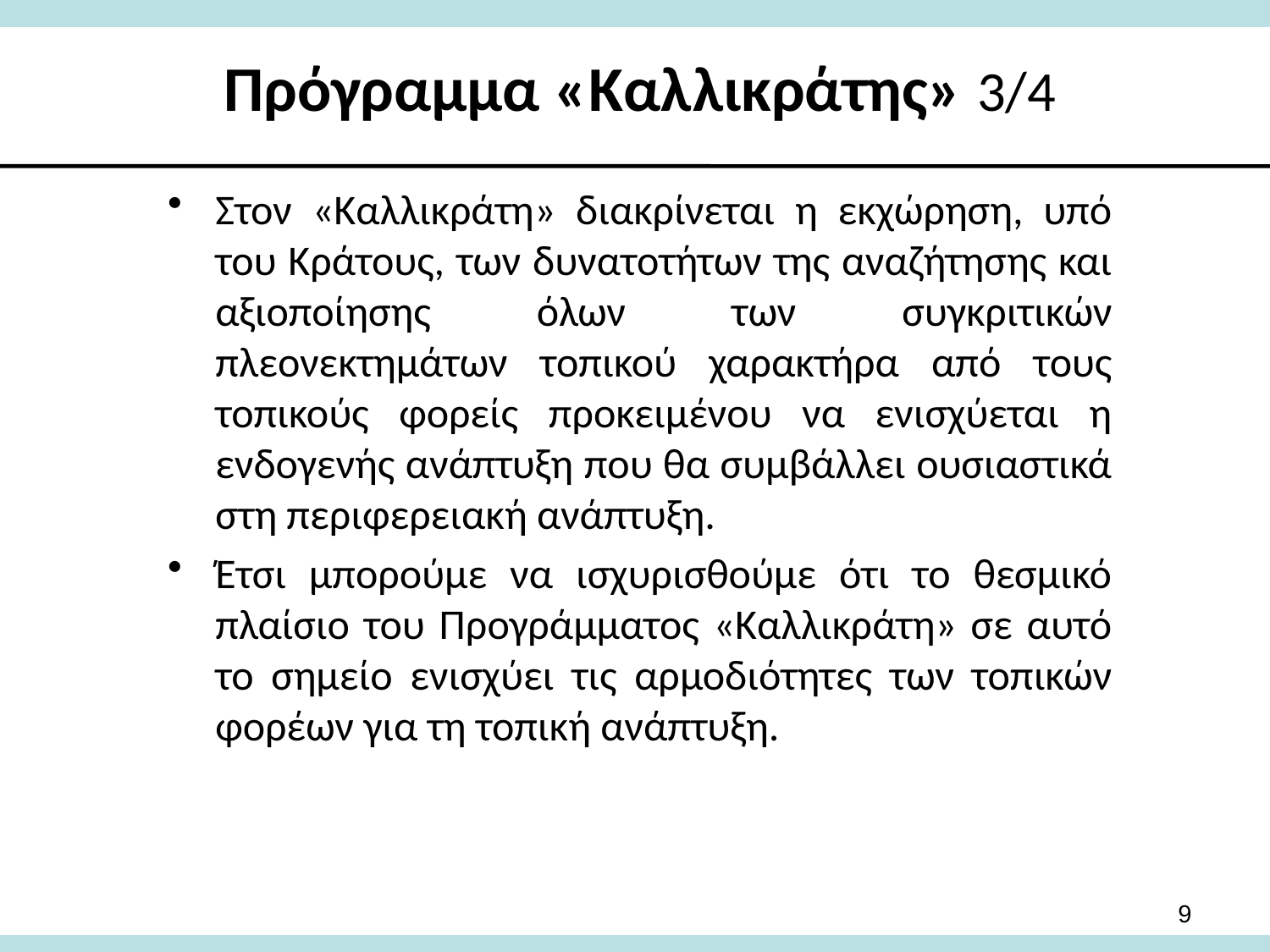

# Πρόγραμμα «Καλλικράτης» 3/4
Στον «Καλλικράτη» διακρίνεται η εκχώρηση, υπό του Κράτους, των δυνατοτήτων της αναζήτησης και αξιοποίησης όλων των συγκριτικών πλεονεκτημάτων τοπικού χαρακτήρα από τους τοπικούς φορείς προκειμένου να ενισχύεται η ενδογενής ανάπτυξη που θα συμβάλλει ουσιαστικά στη περιφερειακή ανάπτυξη.
Έτσι μπορούμε να ισχυρισθούμε ότι το θεσμικό πλαίσιο του Προγράμματος «Καλλικράτη» σε αυτό το σημείο ενισχύει τις αρμοδιότητες των τοπικών φορέων για τη τοπική ανάπτυξη.

9